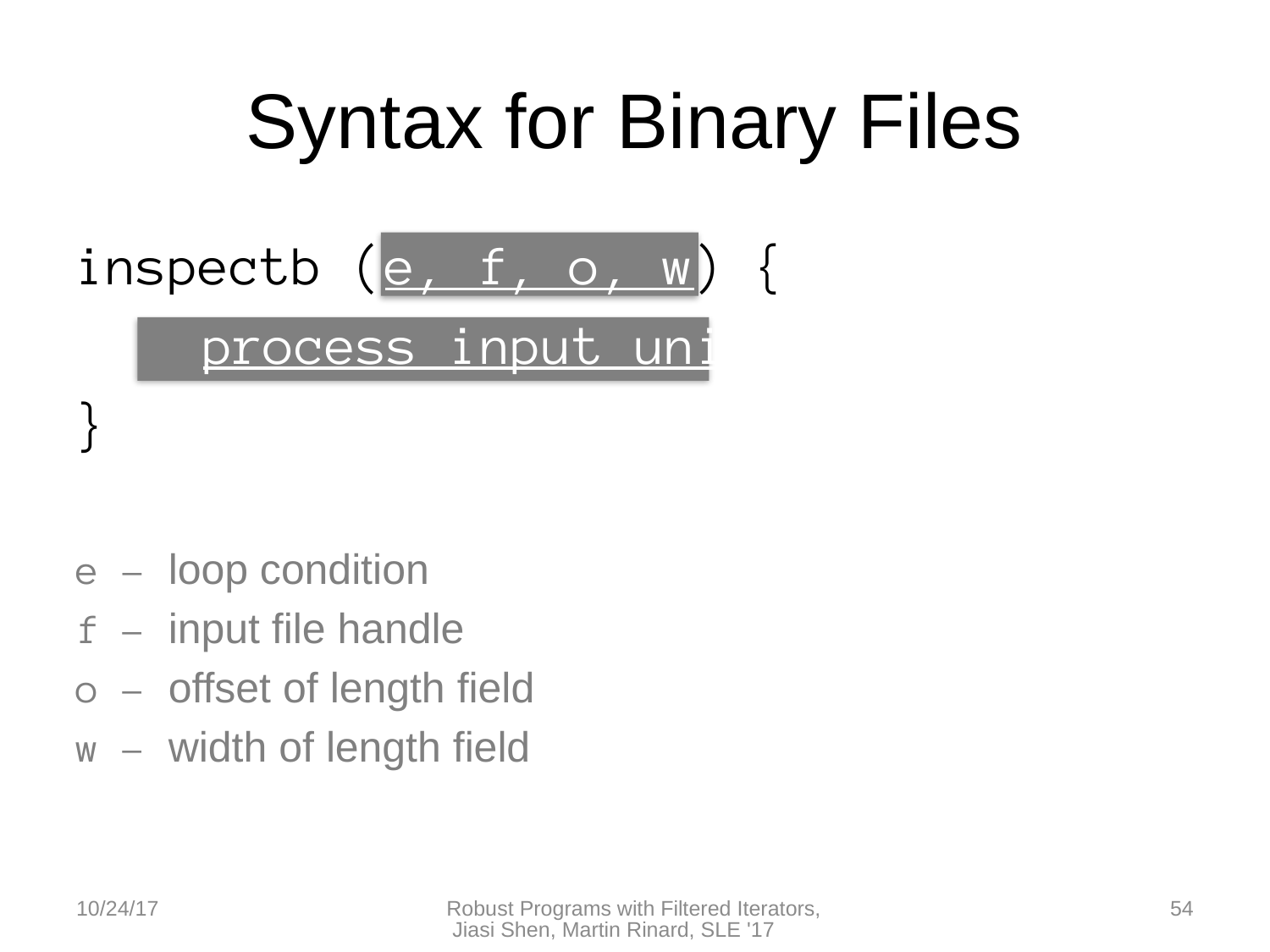

# Syntax for Binary Files
inspectb (e, f, o, w) {
	process input unit
}

e – loop condition
f – input file handle
o – offset of length field
w – width of length field

10/24/17
Robust Programs with Filtered Iterators, Jiasi Shen, Martin Rinard, SLE '17
54